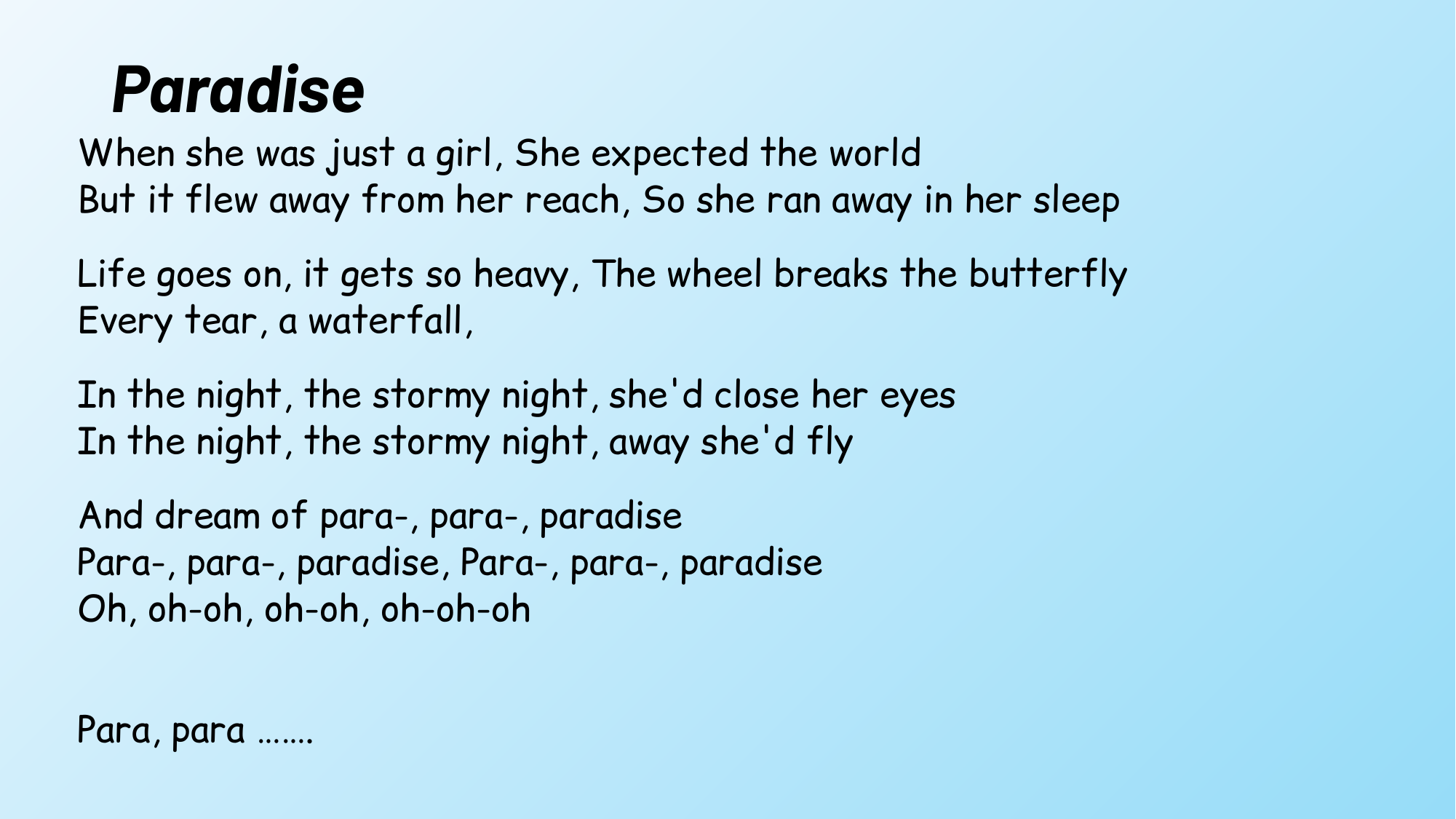

# Paradise
When she was just a girl, She expected the world
But it flew away from her reach, So she ran away in her sleep
Life goes on, it gets so heavy, The wheel breaks the butterfly
Every tear, a waterfall,
In the night, the stormy night, she'd close her eyes
In the night, the stormy night, away she'd fly
And dream of para-, para-, paradise
Para-, para-, paradise, Para-, para-, paradise
Oh, oh-oh, oh-oh, oh-oh-oh
Para, para …….